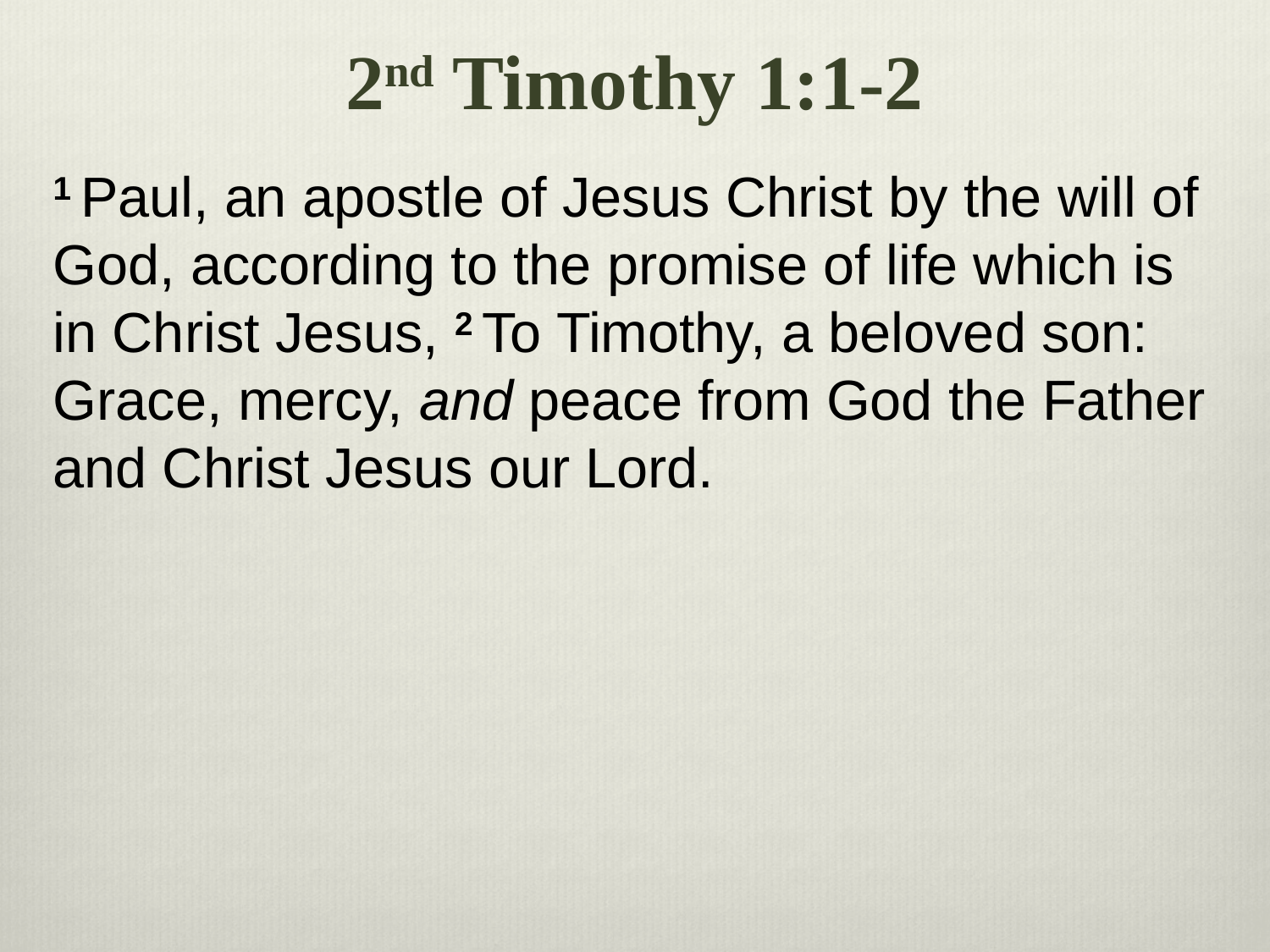

# 2nd Timothy 1:1-2
1 Paul, an apostle of Jesus Christ by the will of God, according to the promise of life which is in Christ Jesus, 2 To Timothy, a beloved son: Grace, mercy, and peace from God the Father and Christ Jesus our Lord.